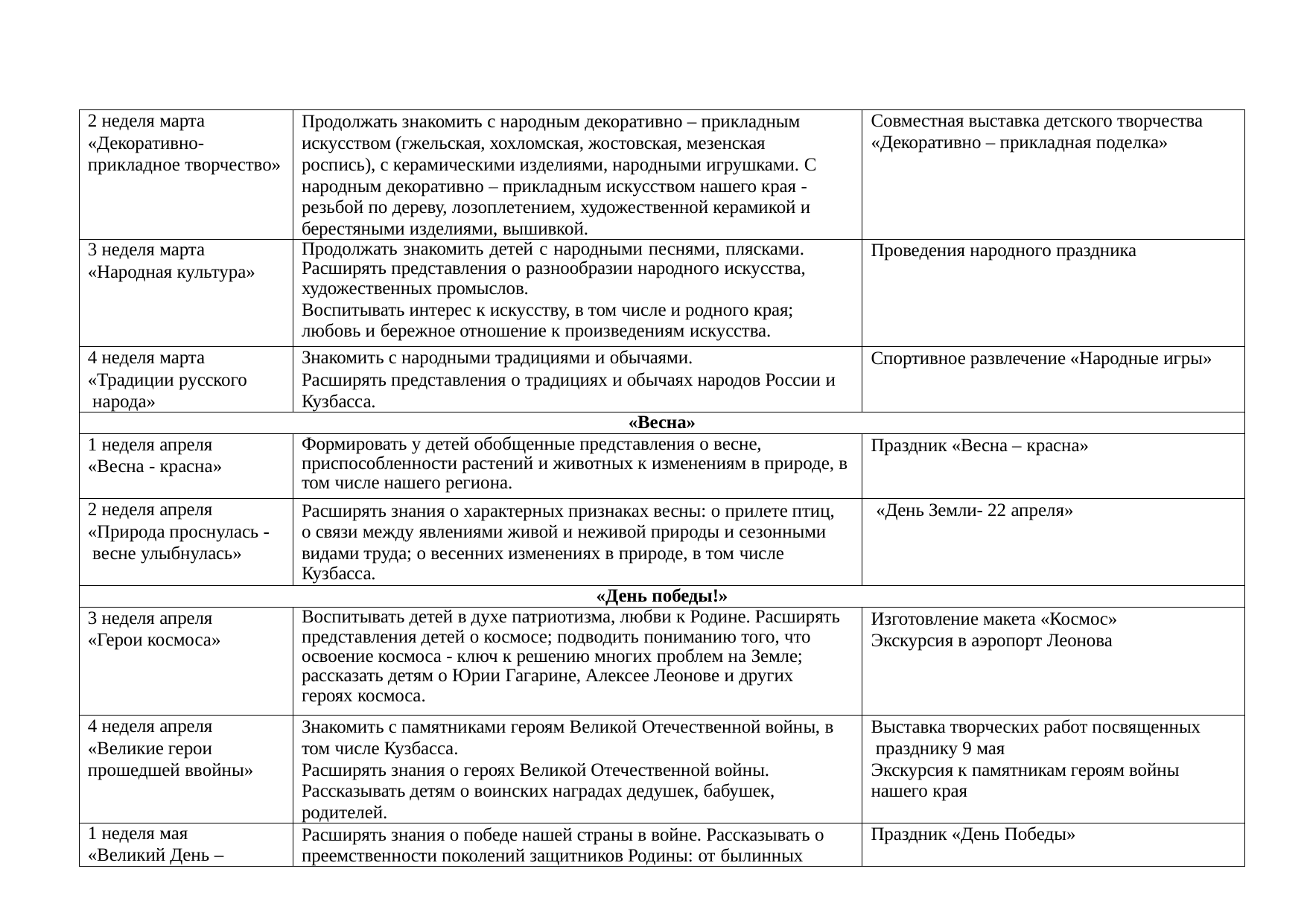

| 2 неделя марта «Декоративно- прикладное творчество» | Продолжать знакомить с народным декоративно – прикладным искусством (гжельская, хохломская, жостовская, мезенская роспись), с керамическими изделиями, народными игрушками. С народным декоративно – прикладным искусством нашего края - резьбой по дереву, лозоплетением, художественной керамикой и берестяными изделиями, вышивкой. | Совместная выставка детского творчества «Декоративно – прикладная поделка» |
| --- | --- | --- |
| 3 неделя марта «Народная культура» | Продолжать знакомить детей с народными песнями, плясками. Расширять представления о разнообразии народного искусства, художественных промыслов. Воспитывать интерес к искусству, в том числе и родного края; любовь и бережное отношение к произведениям искусства. | Проведения народного праздника |
| 4 неделя марта «Традиции русского народа» | Знакомить с народными традициями и обычаями. Расширять представления о традициях и обычаях народов России и Кузбасса. | Спортивное развлечение «Народные игры» |
| «Весна» |  |  |
| 1 неделя апреля «Весна - красна» | Формировать у детей обобщенные представления о весне, приспособленности растений и животных к изменениям в природе, в том числе нашего региона. | Праздник «Весна – красна» |
| 2 неделя апреля «Природа проснулась - весне улыбнулась» | Расширять знания о характерных признаках весны: о прилете птиц, о связи между явлениями живой и неживой природы и сезонными видами труда; о весенних изменениях в природе, в том числе Кузбасса. | «День Земли- 22 апреля» |
| «День победы!» |  |  |
| 3 неделя апреля «Герои космоса» | Воспитывать детей в духе патриотизма, любви к Родине. Расширять представления детей о космосе; подводить пониманию того, что освоение космоса - ключ к решению многих проблем на Земле; рассказать детям о Юрии Гагарине, Алексее Леонове и других героях космоса. | Изготовление макета «Космос» Экскурсия в аэропорт Леонова |
| 4 неделя апреля «Великие герои прошедшей ввойны» | Знакомить с памятниками героям Великой Отечественной войны, в том числе Кузбасса. Расширять знания о героях Великой Отечественной войны. Рассказывать детям о воинских наградах дедушек, бабушек, родителей. | Выставка творческих работ посвященных празднику 9 мая Экскурсия к памятникам героям войны нашего края |
| 1 неделя мая «Великий День – | Расширять знания о победе нашей страны в войне. Рассказывать о преемственности поколений защитников Родины: от былинных | Праздник «День Победы» |